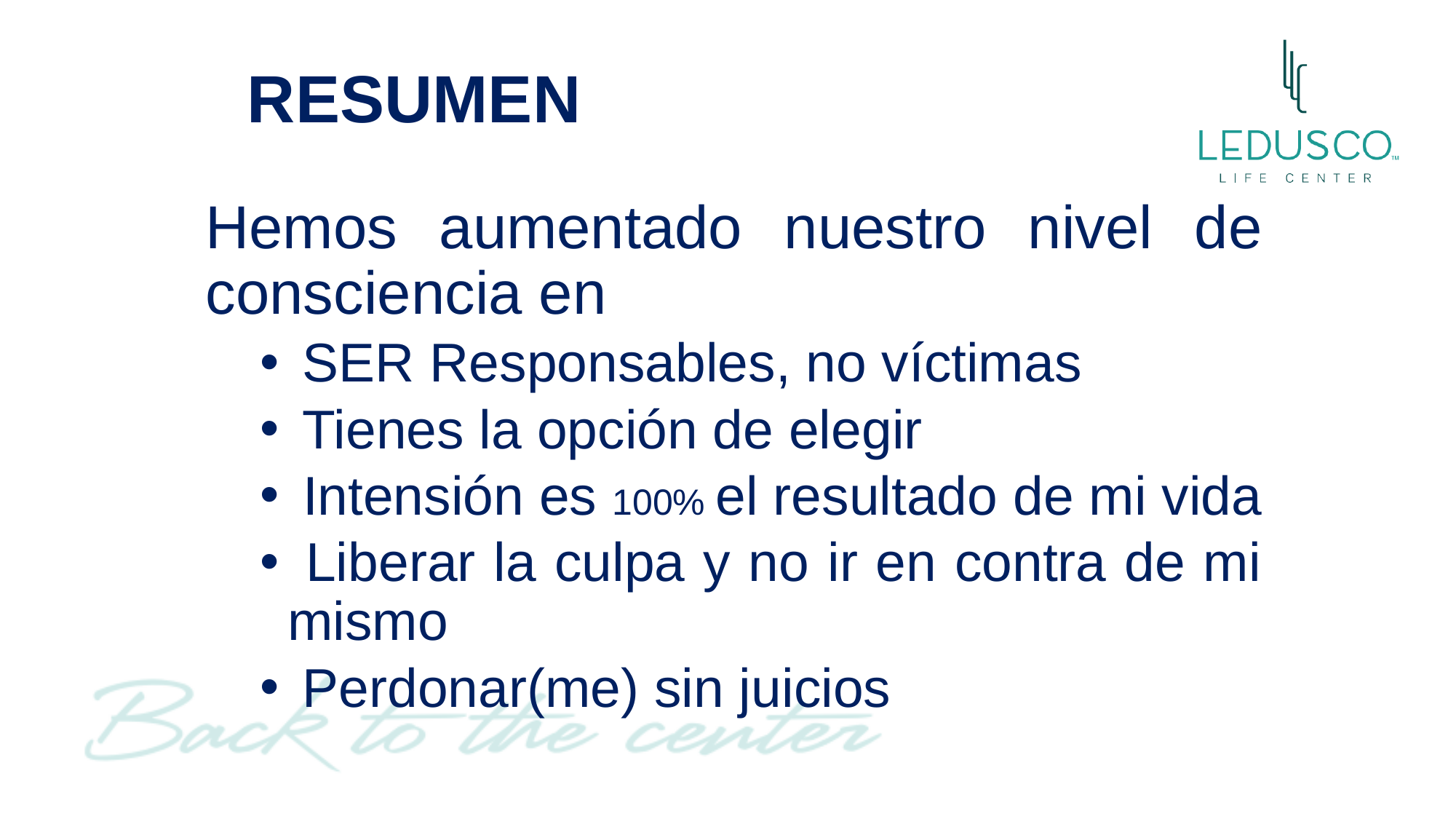

# RESUMEN
Hemos aumentado nuestro nivel de consciencia en
 SER Responsables, no víctimas
 Tienes la opción de elegir
 Intensión es 100% el resultado de mi vida
 Liberar la culpa y no ir en contra de mi mismo
 Perdonar(me) sin juicios